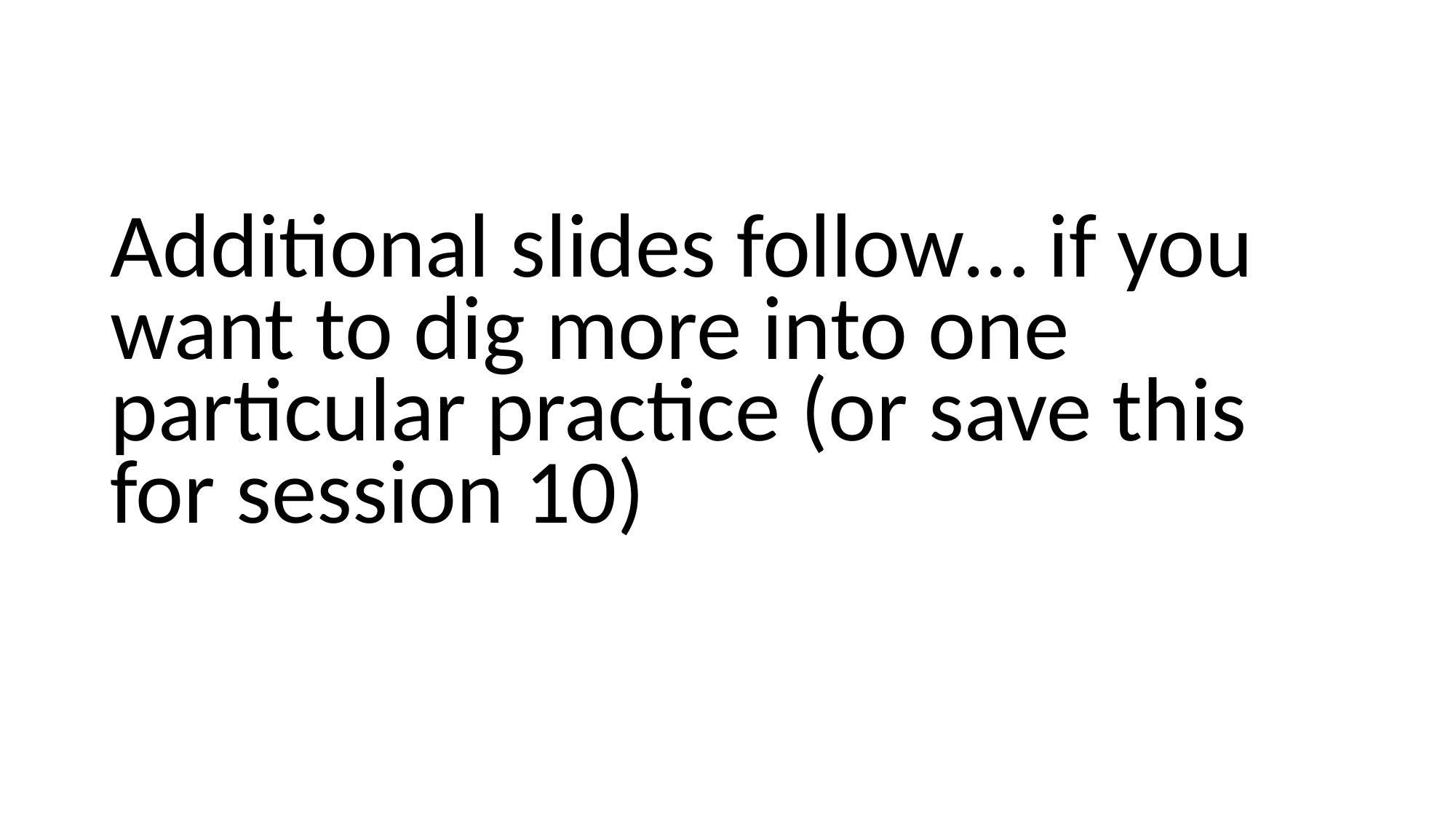

# Additional slides follow… if you want to dig more into one particular practice (or save this for session 10)